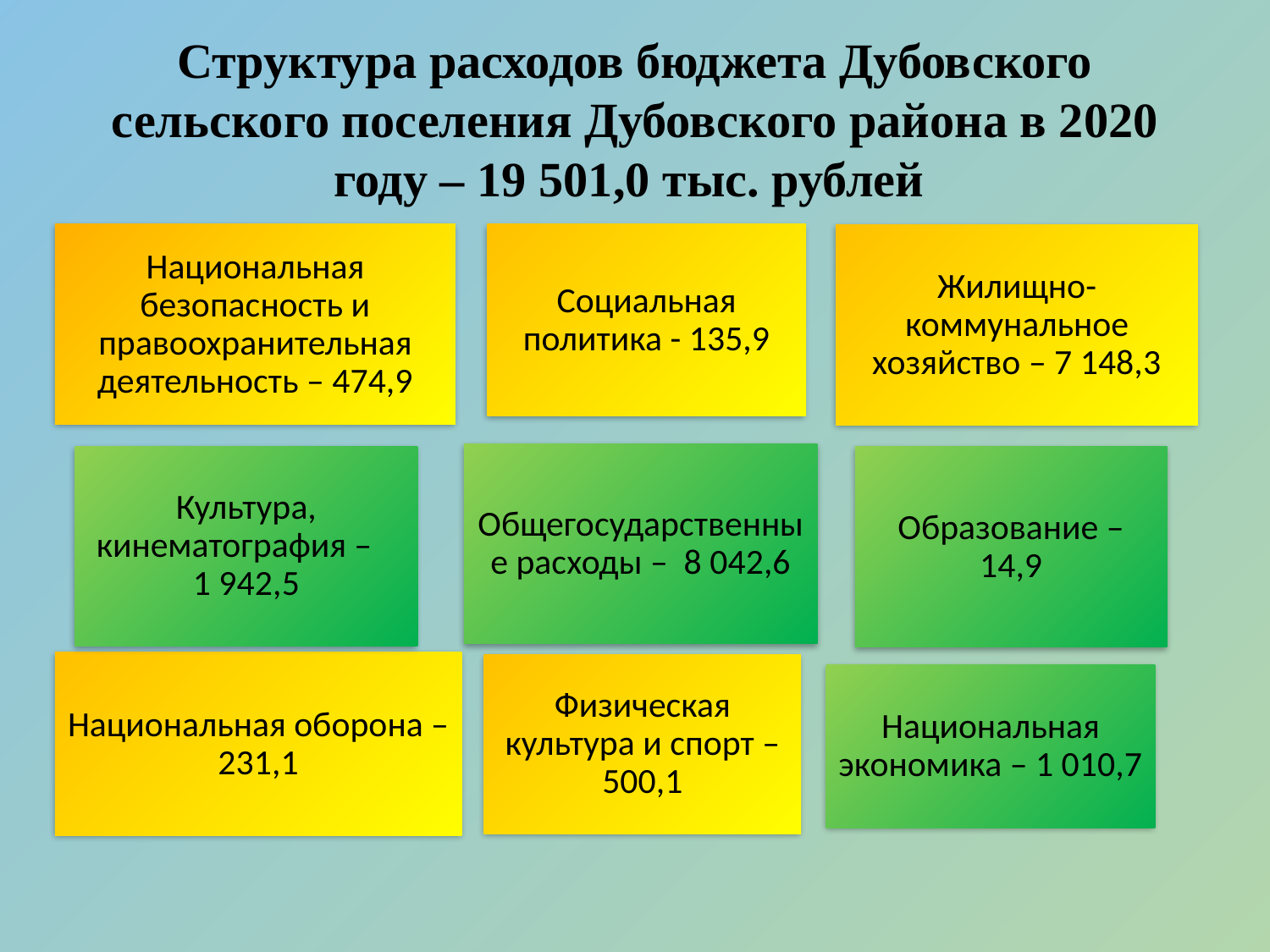

# Структура расходов бюджета Дубовского сельского поселения Дубовского района в 2020 году – 19 501,0 тыс. рублей
Национальная безопасность и правоохранительная деятельность – 474,9
Социальная политика - 135,9
Жилищно-коммунальное хозяйство – 7 148,3
Национальная оборона – 231,1
Культура, кинематография –    1 942,5
Образование – 14,9
Национальная экономика – 1 010,7
Физическая культура и спорт – 500,1
Общегосударственные расходы –  8 042,6